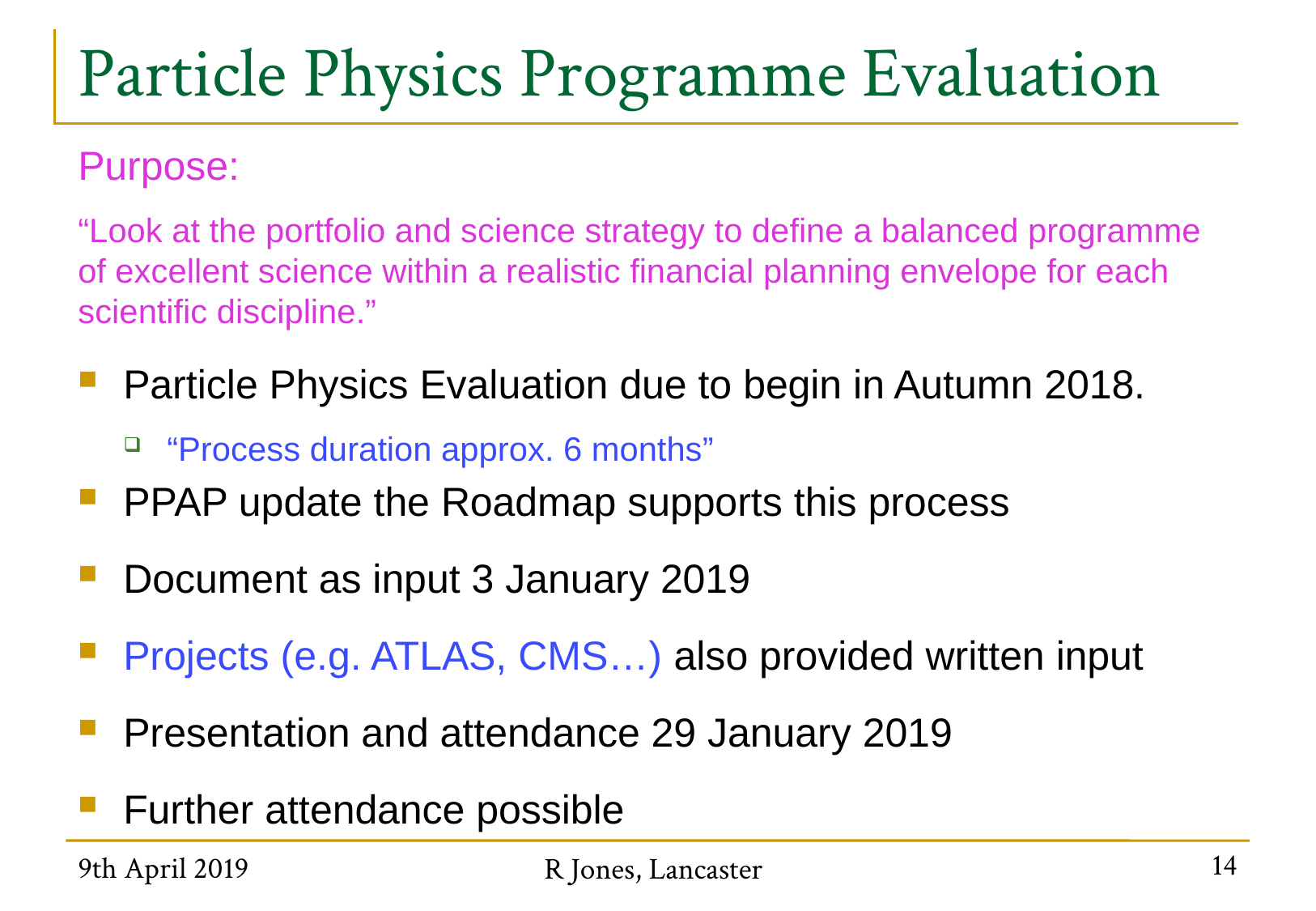

# Particle Physics Programme Evaluation
Purpose:
“Look at the portfolio and science strategy to define a balanced programme of excellent science within a realistic financial planning envelope for each scientific discipline.”
Particle Physics Evaluation due to begin in Autumn 2018.
“Process duration approx. 6 months”
PPAP update the Roadmap supports this process
Document as input 3 January 2019
Projects (e.g. ATLAS, CMS…) also provided written input
Presentation and attendance 29 January 2019
Further attendance possible
9th April 2019
R Jones, Lancaster
14